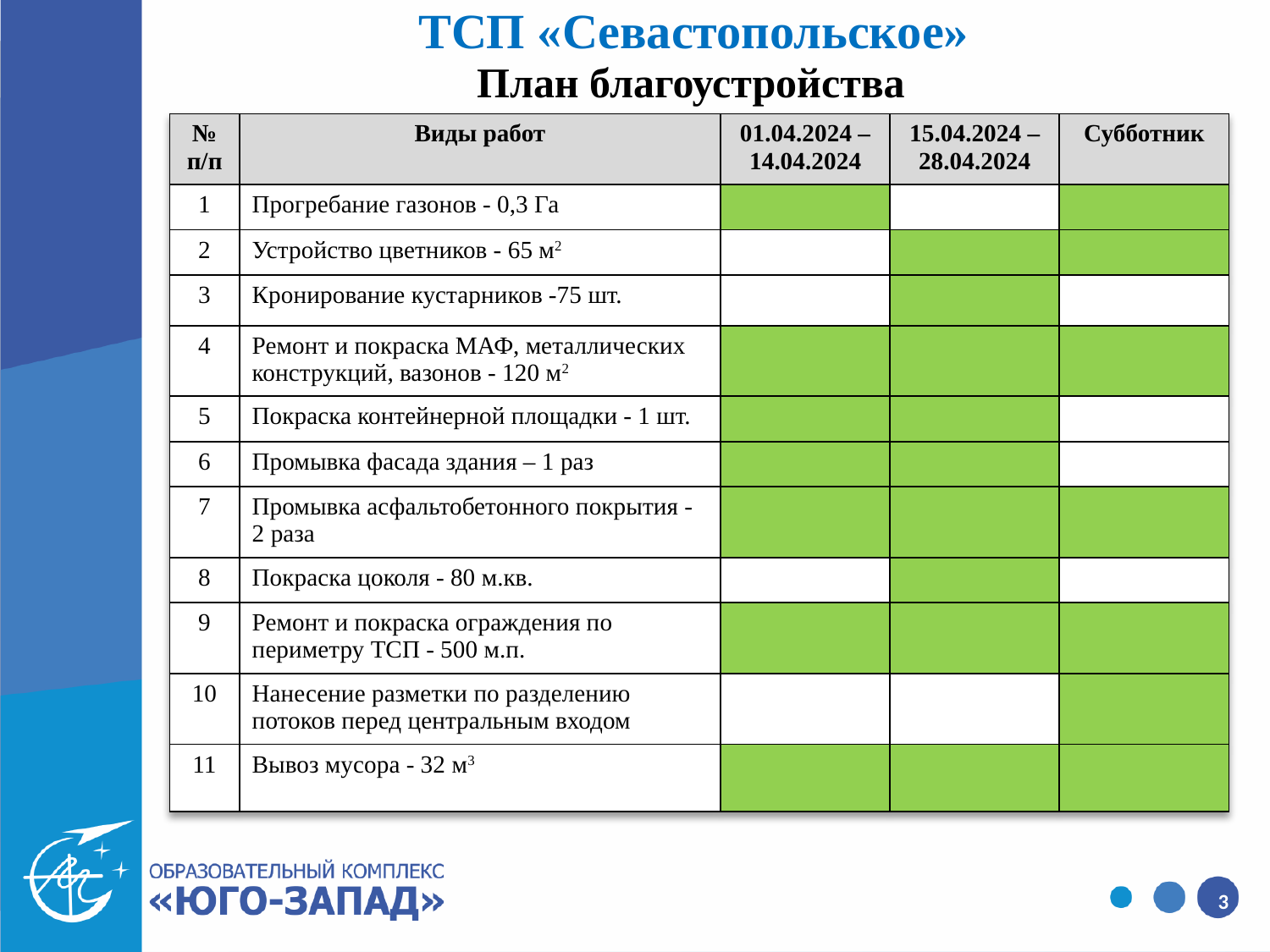

ТСП «Севастопольское»
План благоустройства
| № п/п | Виды работ | 01.04.2024 – 14.04.2024 | 15.04.2024 – 28.04.2024 | Субботник |
| --- | --- | --- | --- | --- |
| 1 | Прогребание газонов - 0,3 Га |  |  |  |
| 2 | Устройство цветников - 65 м2 |  |  |  |
| 3 | Кронирование кустарников -75 шт. |  |  |  |
| 4 | Ремонт и покраска МАФ, металлических конструкций, вазонов - 120 м2 |  |  |  |
| 5 | Покраска контейнерной площадки - 1 шт. |  |  |  |
| 6 | Промывка фасада здания – 1 раз |  |  |  |
| 7 | Промывка асфальтобетонного покрытия - 2 раза |  |  |  |
| 8 | Покраска цоколя - 80 м.кв. |  |  |  |
| 9 | Ремонт и покраска ограждения по периметру ТСП - 500 м.п. |  |  |  |
| 10 | Нанесение разметки по разделению потоков перед центральным входом |  |  |  |
| 11 | Вывоз мусора - 32 м3 |  |  |  |
3